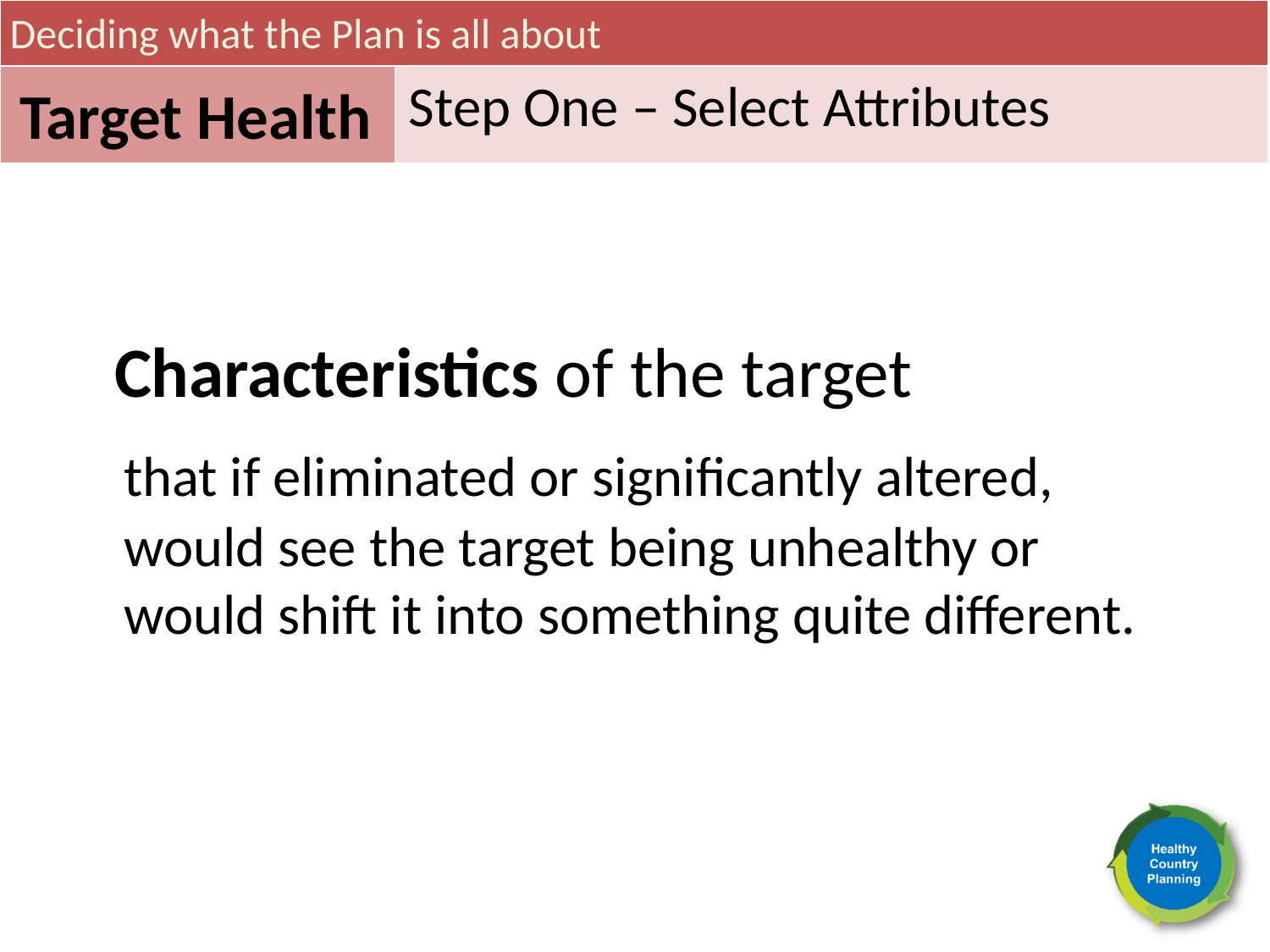

Deciding what the Plan is all about
Step One – Select Attributes
Target Health

   Characteristics of the target
	that if eliminated or significantly altered, would see the target being unhealthy or would shift it into something quite different.